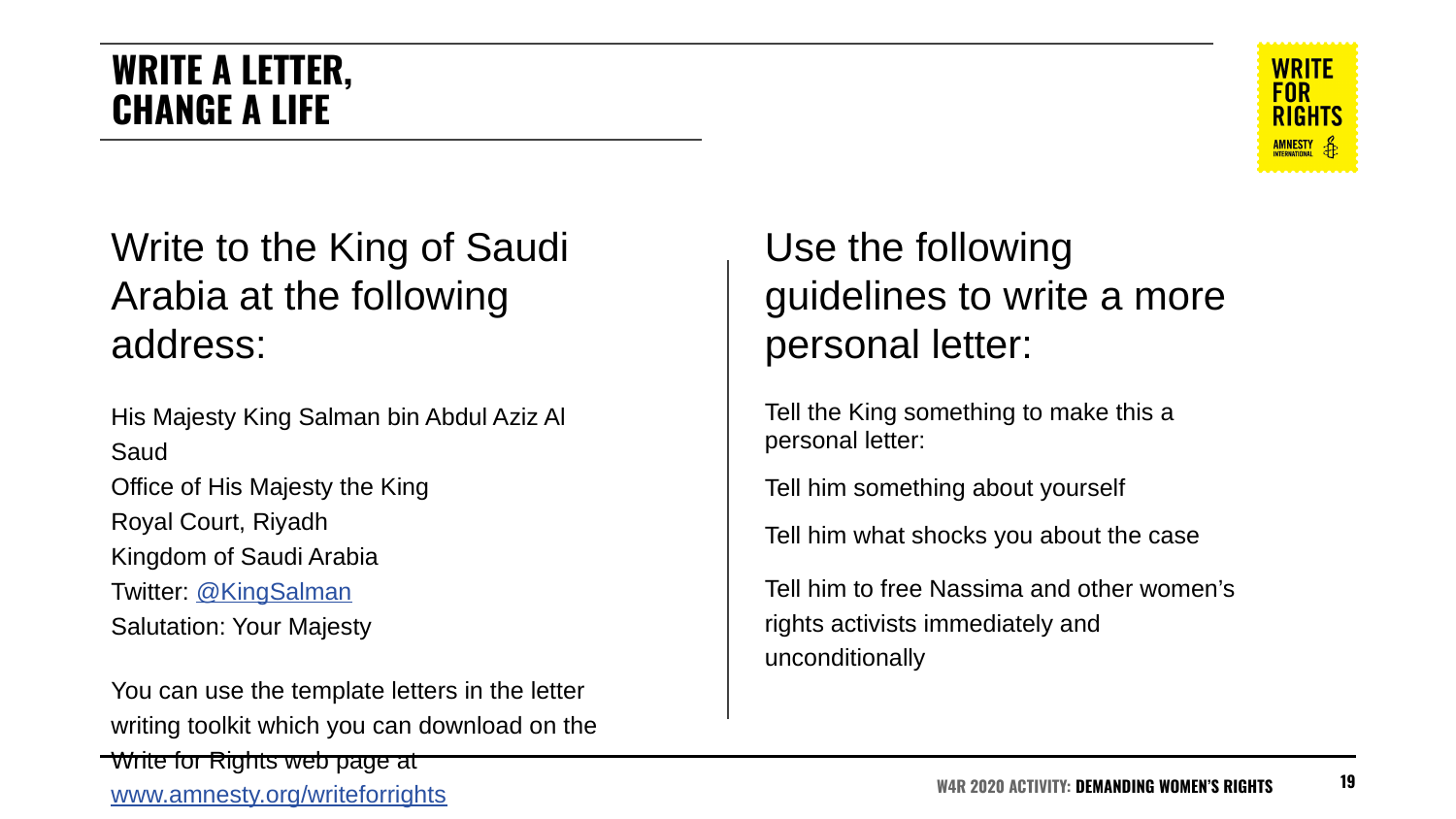

# WRITE A LETTER,
CHANGE A LIFE

Write to the King of Saudi Arabia at the following address:

His Majesty King Salman bin Abdul Aziz Al Saud
Office of His Majesty the King
Royal Court, Riyadh
Kingdom of Saudi Arabia
Twitter: @KingSalman
Salutation: Your Majesty

You can use the template letters in the letter writing toolkit which you can download on the Write for Rights web page at www.amnesty.org/writeforrights

Use the following guidelines to write a more personal letter:

Tell the King something to make this a personal letter:
Tell him something about yourself
Tell him what shocks you about the case
Tell him to free Nassima and other women’s rights activists immediately and unconditionally

W4R 2020 ACTIVITY: DEMANDING WOMEN’S RIGHTS
19